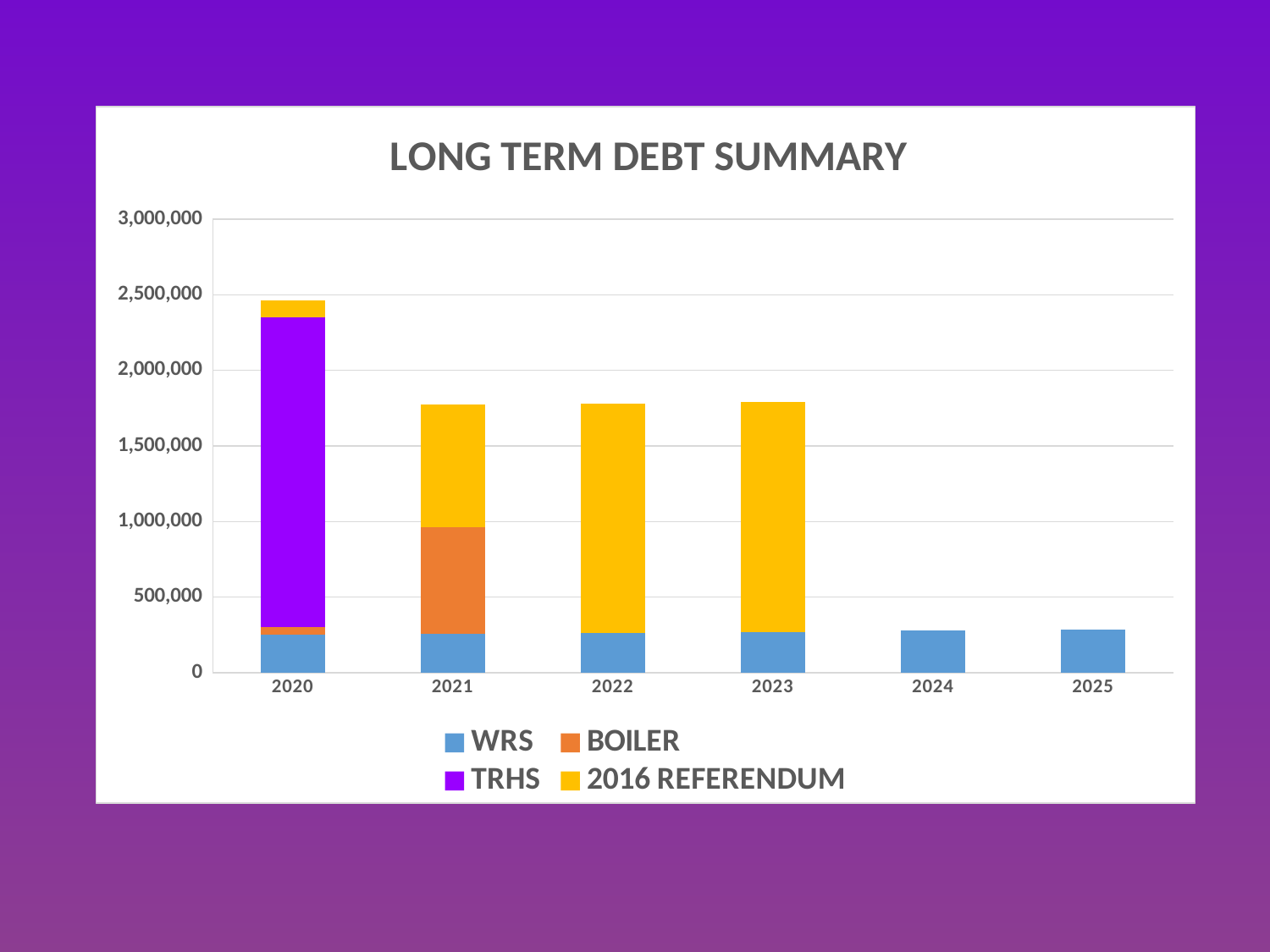

### Chart: LONG TERM DEBT SUMMARY

| Category | WRS | BOILER | TRHS | 2016 REFERENDUM |
|---|---|---|---|---|
| 2020 | 253983.0 | 49307.0 | 2050300.0 | 109800.0 |
| 2021 | 257632.0 | 703274.0 | None | 814075.0 |
| 2022 | 265225.0 | None | None | 1516600.0 |
| 2023 | 271603.0 | None | None | 1517425.0 |
| 2024 | 281714.0 | None | None | None |
| 2025 | 285740.0 | None | None | None |